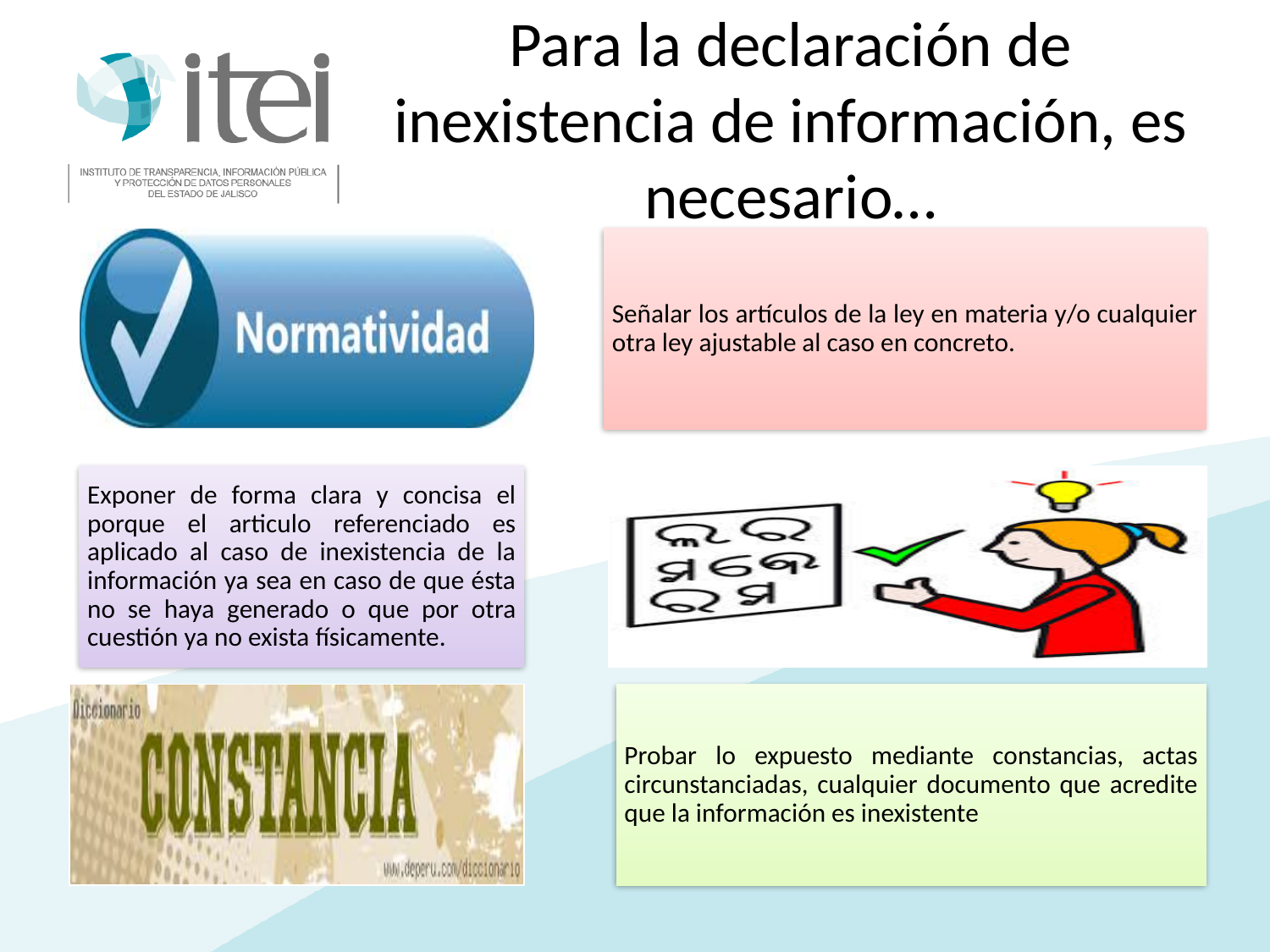

# Para la declaración de inexistencia de información, es necesario…
Señalar los artículos de la ley en materia y/o cualquier otra ley ajustable al caso en concreto.
Probar lo expuesto mediante constancias, actas circunstanciadas, cualquier documento que acredite que la información es inexistente
Exponer de forma clara y concisa el porque el articulo referenciado es aplicado al caso de inexistencia de la información ya sea en caso de que ésta no se haya generado o que por otra cuestión ya no exista físicamente.